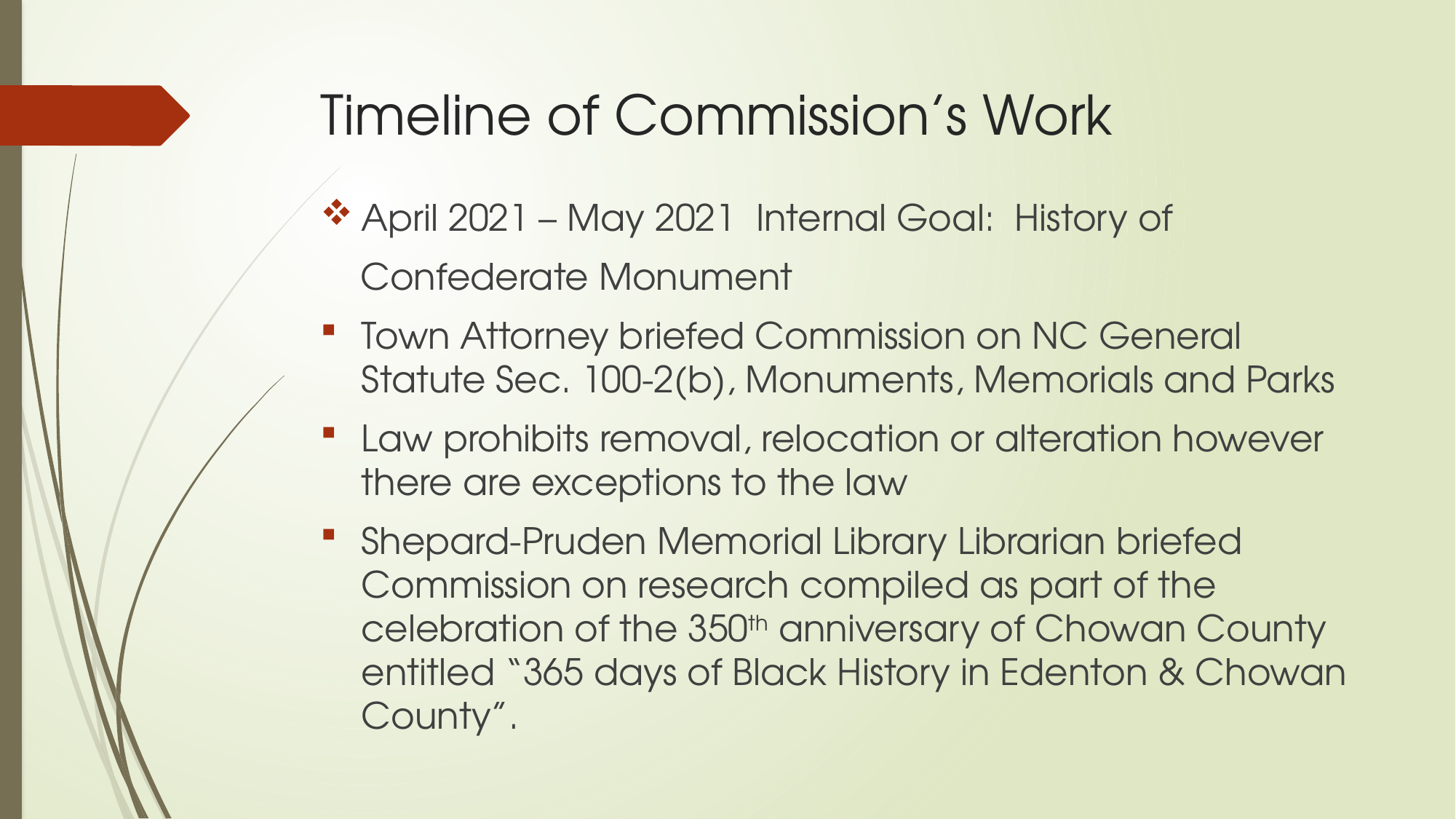

# Timeline of Commission’s Work
April 2021 – May 2021  Internal Goal:  History of
    Confederate Monument
Town Attorney briefed Commission on NC General Statute Sec. 100-2(b), Monuments, Memorials and Parks
Law prohibits removal, relocation or alteration however there are exceptions to the law
Shepard-Pruden Memorial Library Librarian briefed Commission on research compiled as part of the celebration of the 350th anniversary of Chowan County entitled “365 days of Black History in Edenton & Chowan County”.